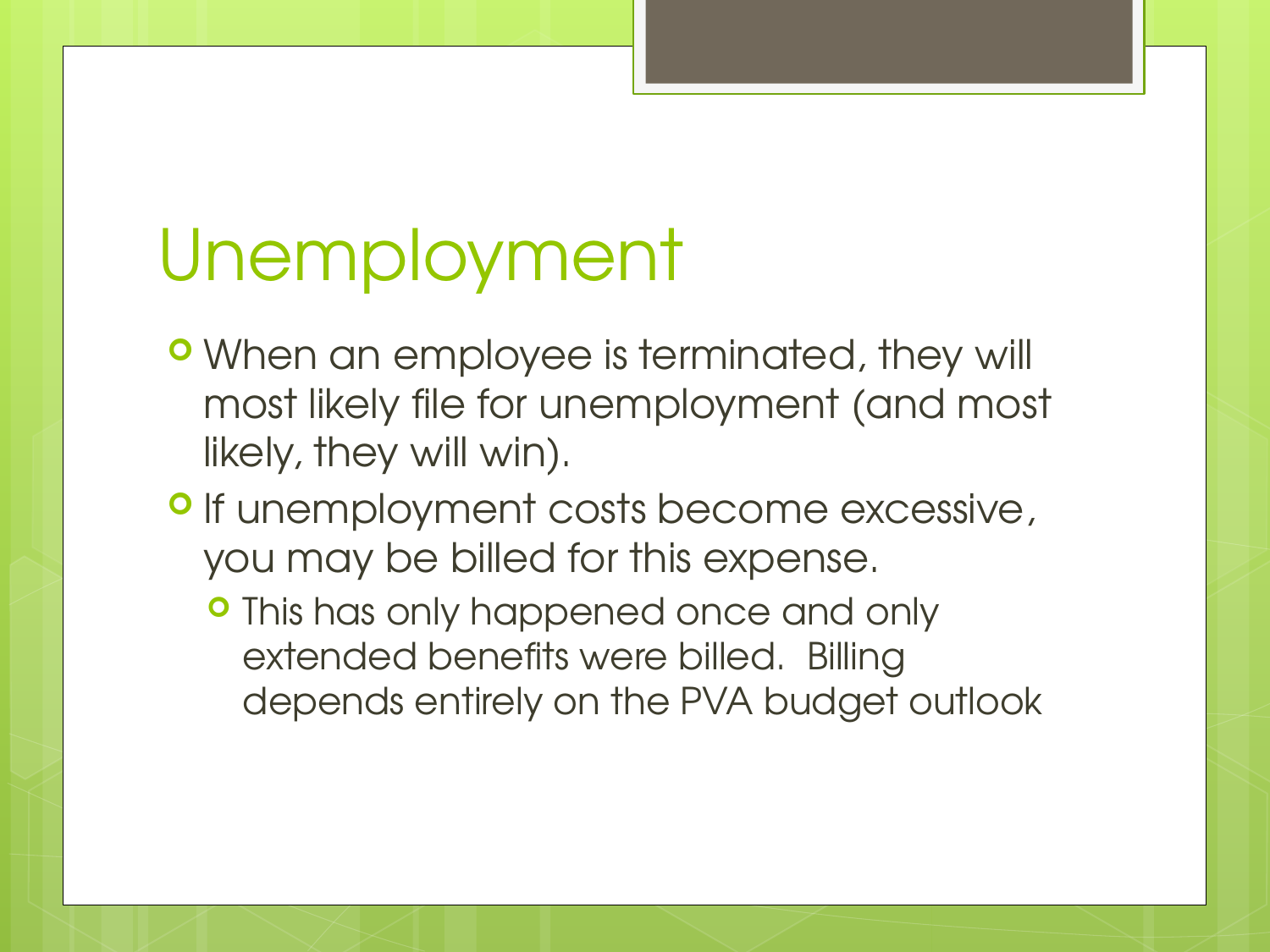

# Unemployment
When an employee is terminated, they will most likely file for unemployment (and most likely, they will win).
If unemployment costs become excessive, you may be billed for this expense.
This has only happened once and only extended benefits were billed.  Billing depends entirely on the PVA budget outlook